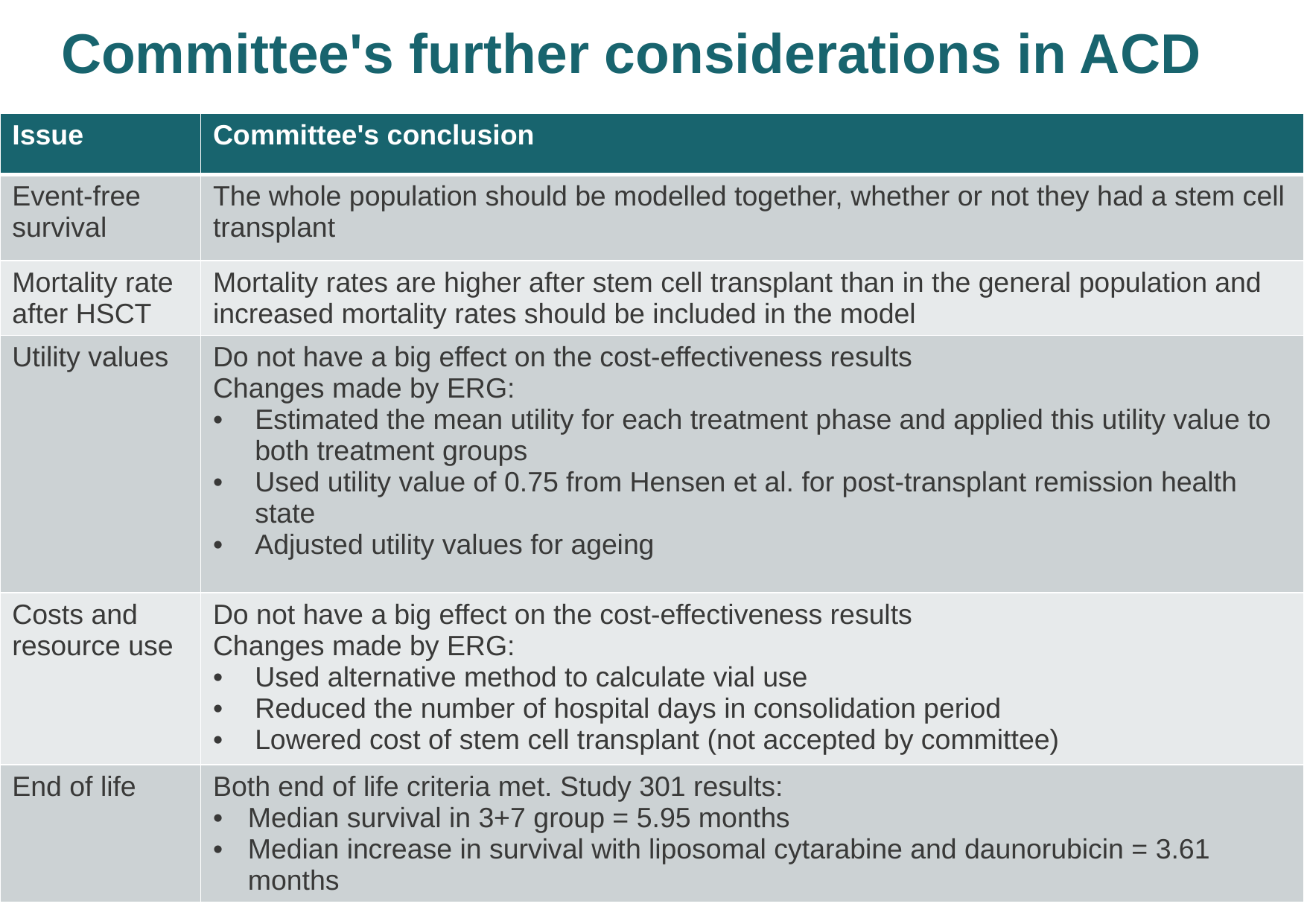

# Committee's further considerations in ACD
| Issue | Committee's conclusion |
| --- | --- |
| Event-free survival | The whole population should be modelled together, whether or not they had a stem cell transplant |
| Mortality rate after HSCT | Mortality rates are higher after stem cell transplant than in the general population and increased mortality rates should be included in the model |
| Utility values | Do not have a big effect on the cost-effectiveness results Changes made by ERG: Estimated the mean utility for each treatment phase and applied this utility value to both treatment groups Used utility value of 0.75 from Hensen et al. for post-transplant remission health state Adjusted utility values for ageing |
| Costs and resource use | Do not have a big effect on the cost-effectiveness results Changes made by ERG: Used alternative method to calculate vial use Reduced the number of hospital days in consolidation period Lowered cost of stem cell transplant (not accepted by committee) |
| End of life | Both end of life criteria met. Study 301 results: Median survival in 3+7 group = 5.95 months Median increase in survival with liposomal cytarabine and daunorubicin = 3.61 months |
9